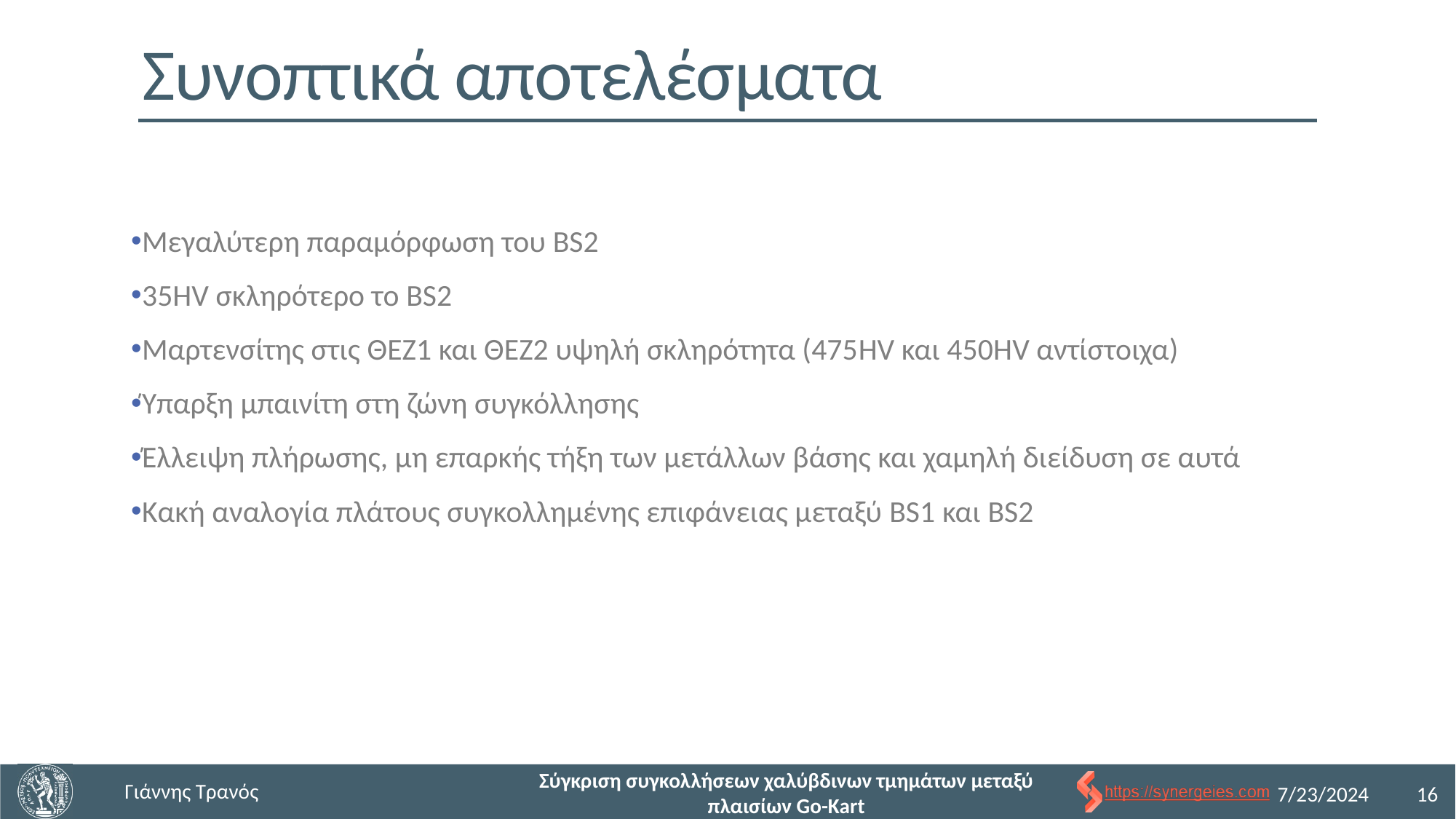

# Συνοπτικά αποτελέσματα
Μεγαλύτερη παραμόρφωση του BS2
35HV σκληρότερο το BS2
Μαρτενσίτης στις ΘΕΖ1 και ΘΕΖ2 υψηλή σκληρότητα (475HV και 450HV αντίστοιχα)
Ύπαρξη μπαινίτη στη ζώνη συγκόλλησης
Έλλειψη πλήρωσης, μη επαρκής τήξη των μετάλλων βάσης και χαμηλή διείδυση σε αυτά
Κακή αναλογία πλάτους συγκολλημένης επιφάνειας μεταξύ BS1 και BS2

Γιάννης Τρανός
7/23/2024
Σύγκριση συγκολλήσεων χαλύβδινων τμημάτων μεταξύ πλαισίων Go-Kart
16